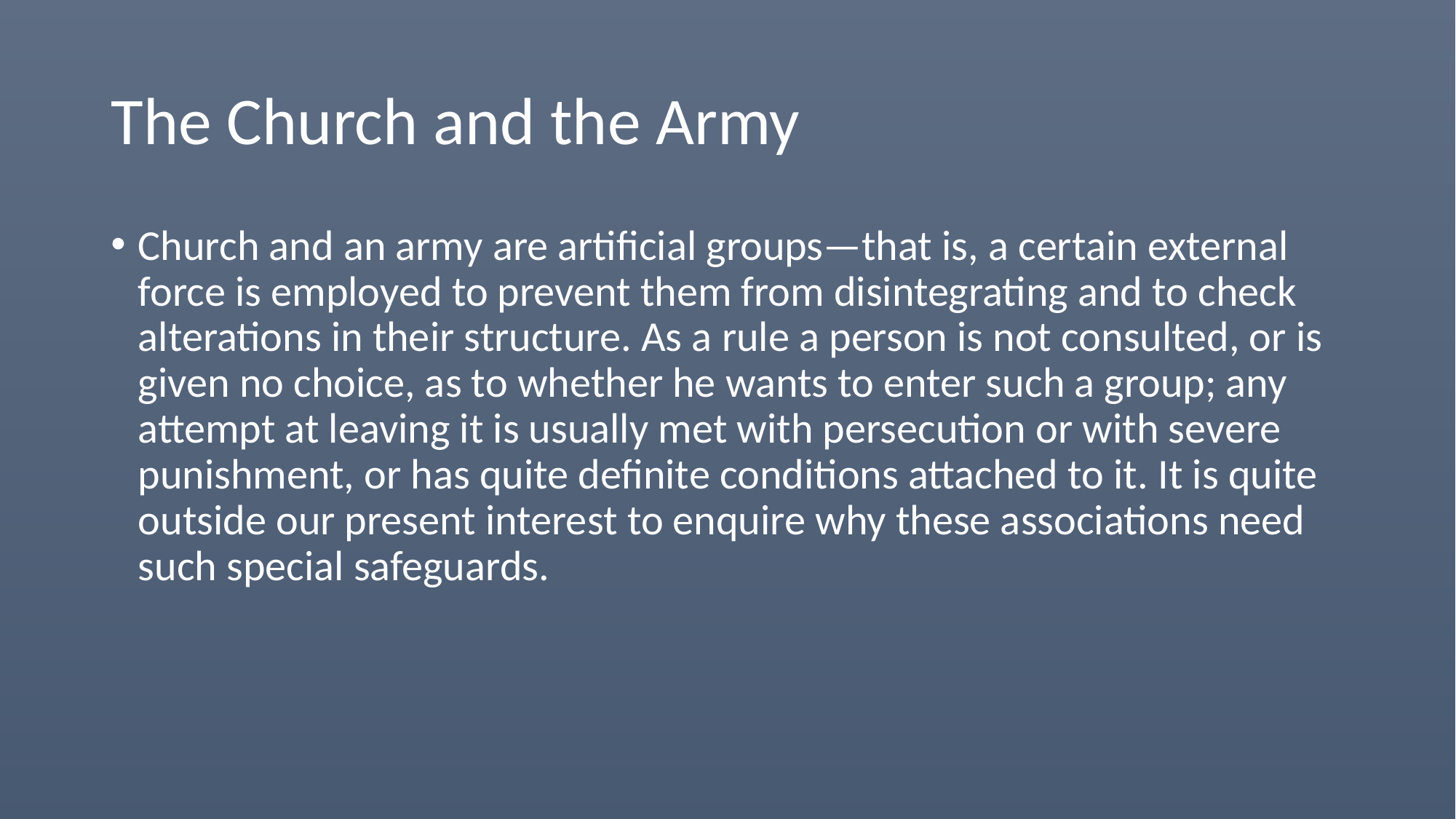

# The Church and the Army
Church and an army are artificial groups—that is, a certain external force is employed to prevent them from disintegrating and to check alterations in their structure. As a rule a person is not consulted, or is given no choice, as to whether he wants to enter such a group; any attempt at leaving it is usually met with persecution or with severe punishment, or has quite definite conditions attached to it. It is quite outside our present interest to enquire why these associations need such special safeguards.